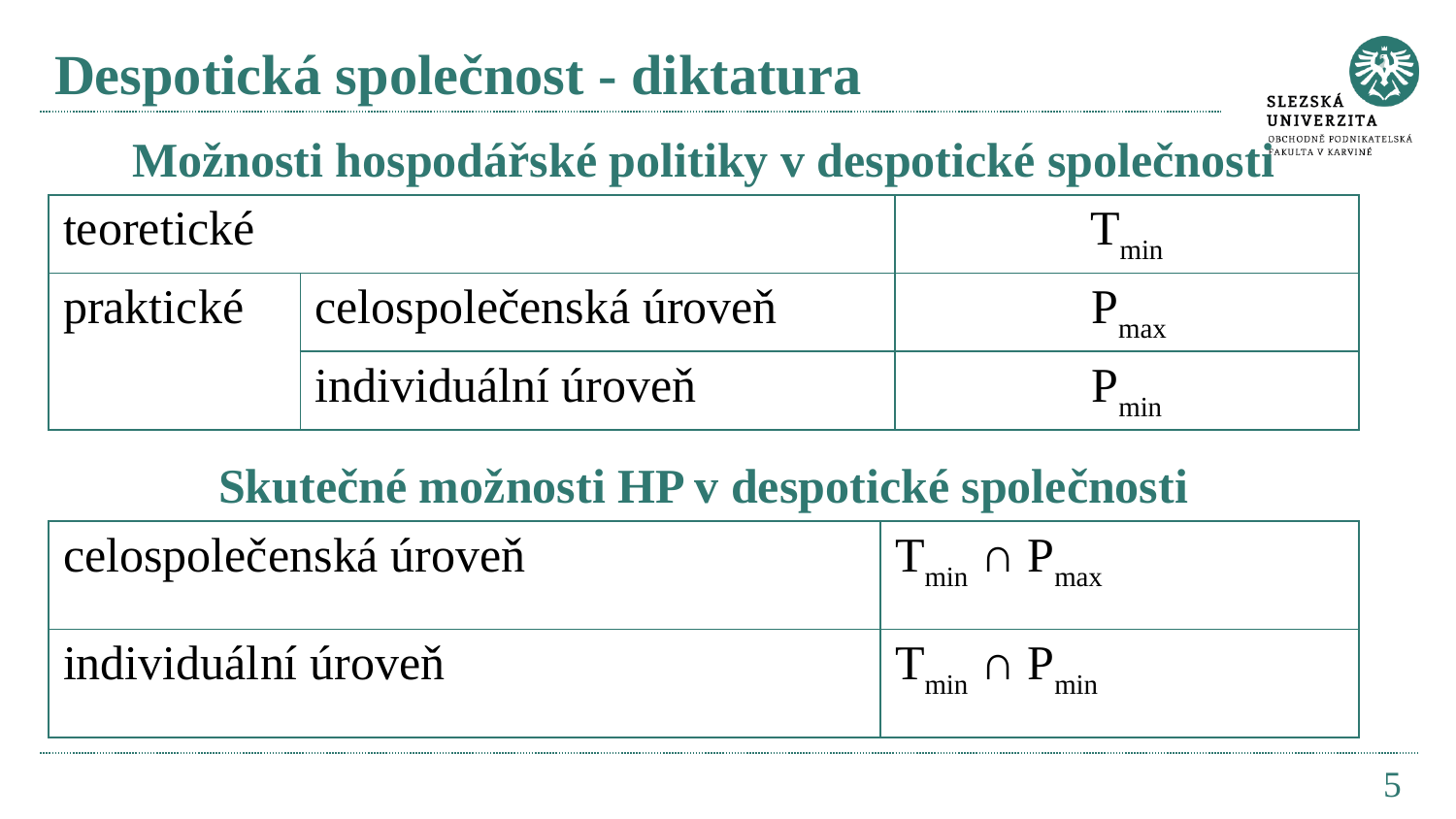

# Despotická společnost - diktatura
| Možnosti hospodářské politiky v despotické společnosti |  |  |
| --- | --- | --- |
| teoretické |  | Tmin |
| praktické | celospolečenská úroveň | Pmax |
|  | individuální úroveň | Pmin |

| Skutečné možnosti HP v despotické společnosti |  |
| --- | --- |
| celospolečenská úroveň | Tmin ∩ Pmax |
| individuální úroveň | Tmin ∩ Pmin |
5